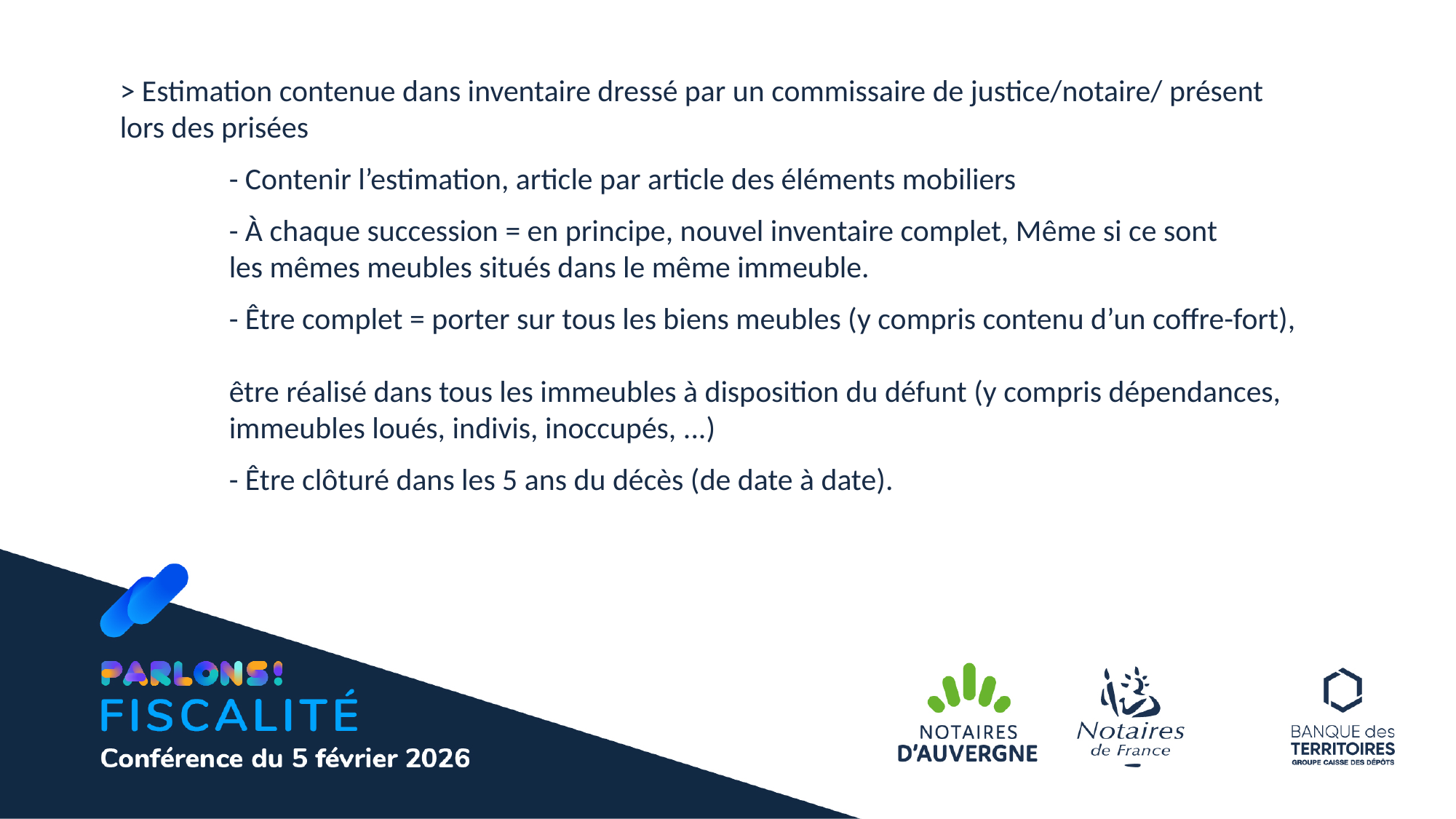

> Estimation contenue dans inventaire dressé par un commissaire de justice/notaire/ présent lors des prisées
	- Contenir l’estimation, article par article des éléments mobiliers
	- À chaque succession = en principe, nouvel inventaire complet, Même si ce sont
	les mêmes meubles situés dans le même immeuble.
	- Être complet = porter sur tous les biens meubles (y compris contenu d’un coffre-fort),
	être réalisé dans tous les immeubles à disposition du défunt (y compris dépendances,
	immeubles loués, indivis, inoccupés, ...)
	- Être clôturé dans les 5 ans du décès (de date à date).